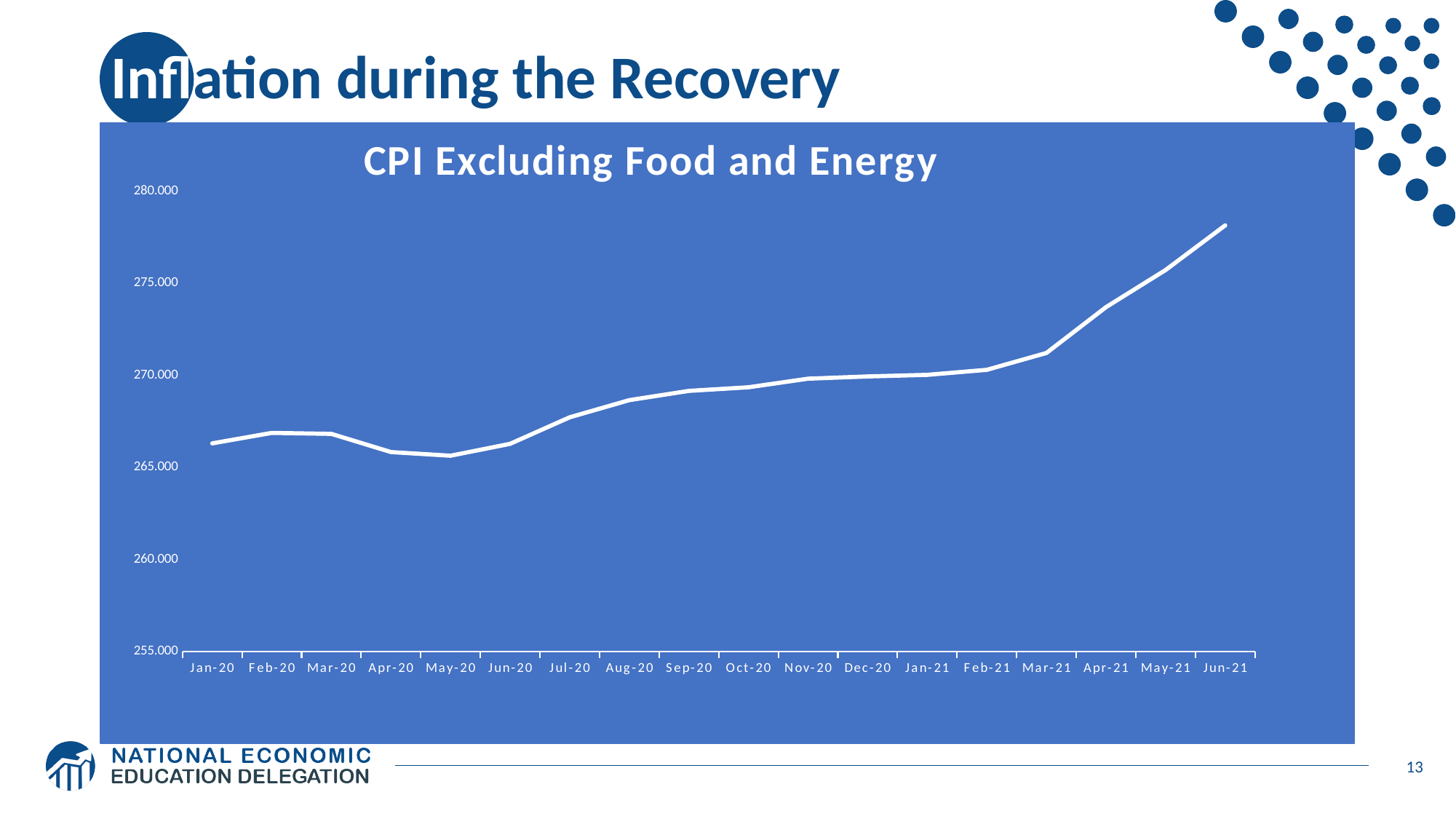

# Inflation during the Recovery

### Chart: CPI Excluding Food and Energy

| Category |  |
|---|---|
| 43831 | 266.306 |
| 43862 | 266.876 |
| 43891 | 266.82 |
| 43922 | 265.836 |
| 43952 | 265.637 |
| 43983 | 266.282 |
| 44013 | 267.722 |
| 44044 | 268.654 |
| 44075 | 269.155 |
| 44105 | 269.35 |
| 44136 | 269.819 |
| 44166 | 269.94 |
| 44197 | 270.025 |
| 44228 | 270.299 |
| 44256 | 271.214 |
| 44307 | 273.7 |
| 44337 | 275.718 |
| 44368 | 278.14 |
13